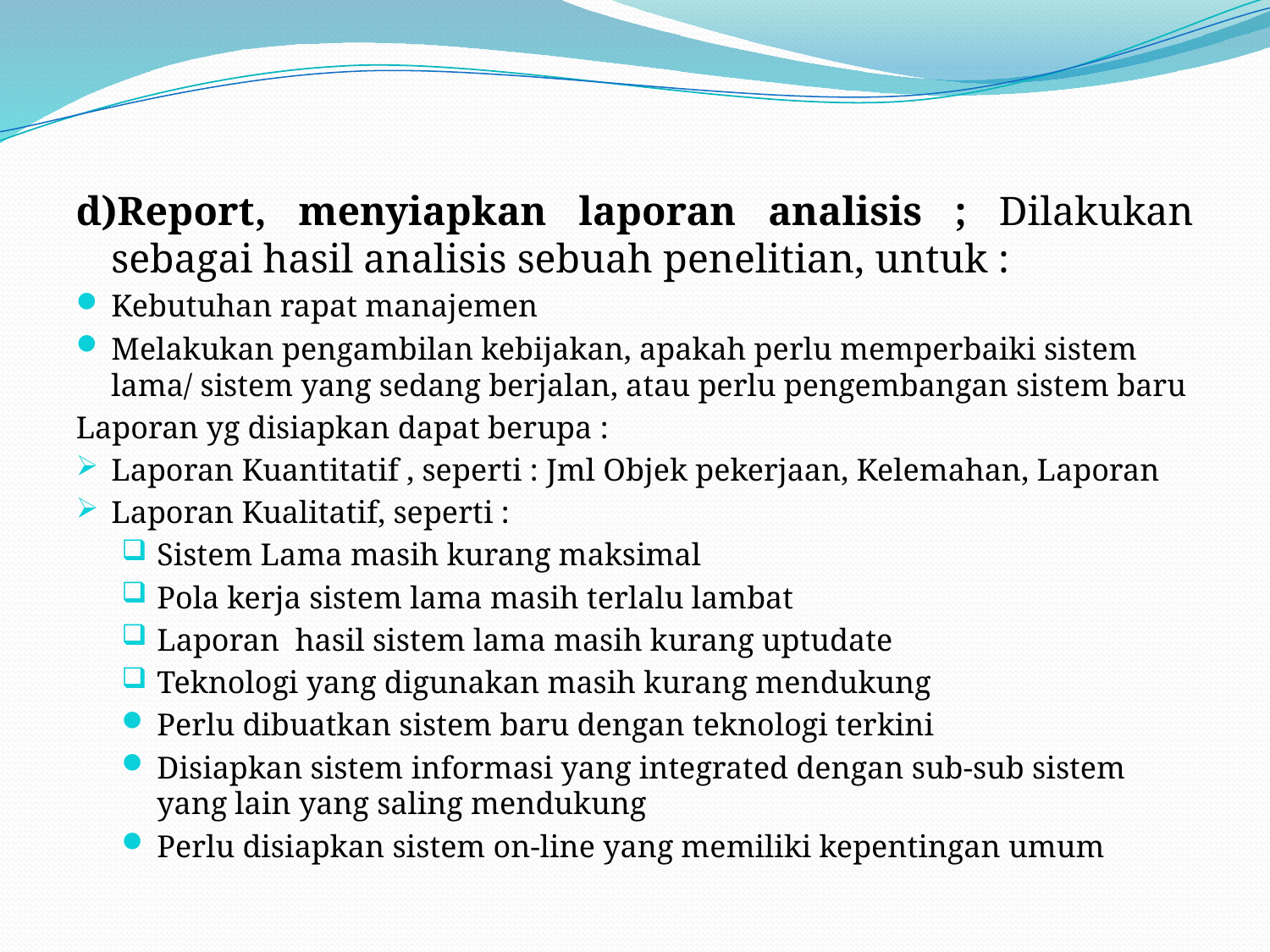

d)Report, menyiapkan laporan analisis ; Dilakukan sebagai hasil analisis sebuah penelitian, untuk :
Kebutuhan rapat manajemen
Melakukan pengambilan kebijakan, apakah perlu memperbaiki sistem lama/ sistem yang sedang berjalan, atau perlu pengembangan sistem baru
Laporan yg disiapkan dapat berupa :
Laporan Kuantitatif , seperti : Jml Objek pekerjaan, Kelemahan, Laporan
Laporan Kualitatif, seperti :
Sistem Lama masih kurang maksimal
Pola kerja sistem lama masih terlalu lambat
Laporan  hasil sistem lama masih kurang uptudate
Teknologi yang digunakan masih kurang mendukung
Perlu dibuatkan sistem baru dengan teknologi terkini
Disiapkan sistem informasi yang integrated dengan sub-sub sistem yang lain yang saling mendukung
Perlu disiapkan sistem on-line yang memiliki kepentingan umum